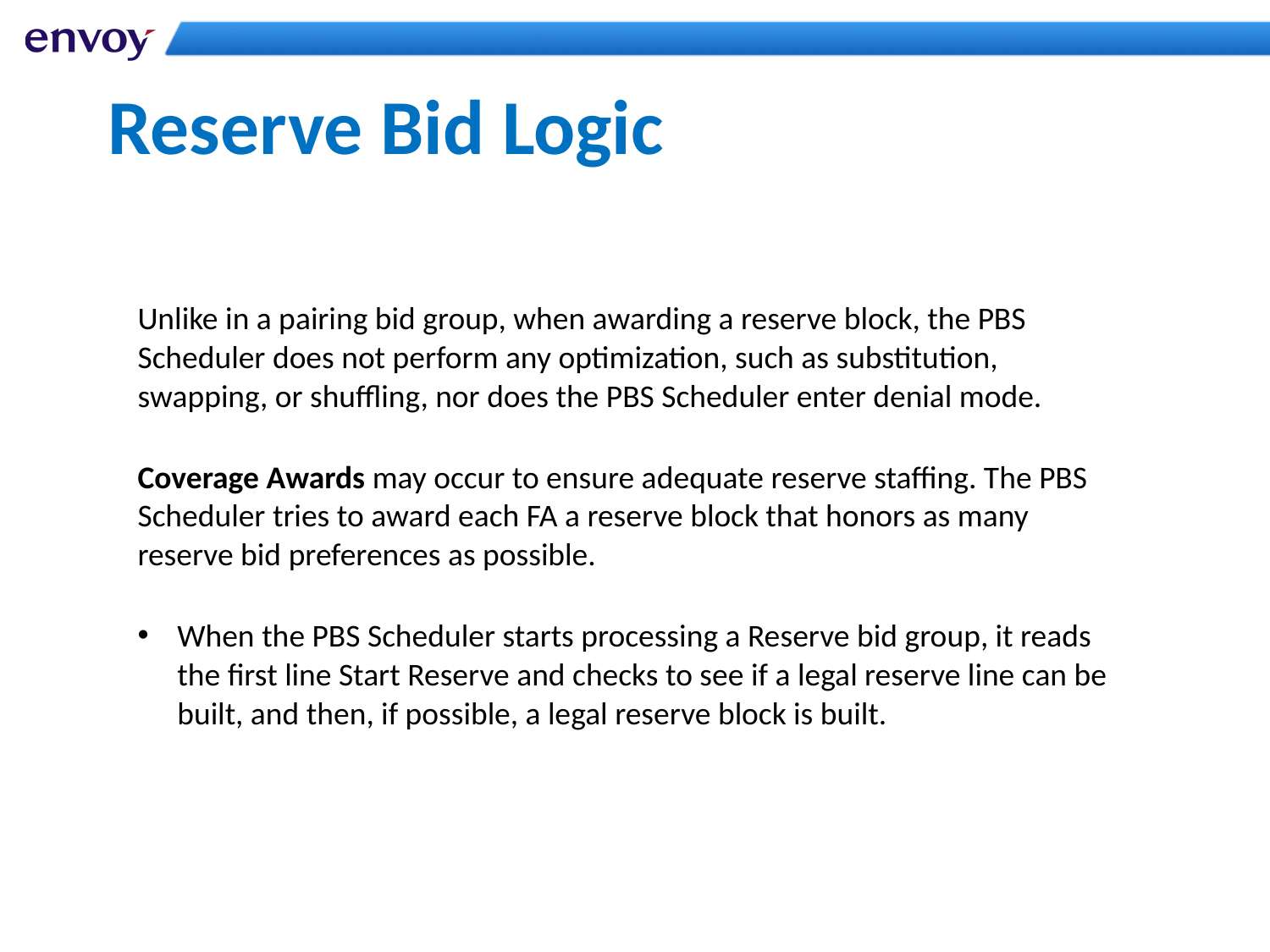

# Reserve Bid Logic
Unlike in a pairing bid group, when awarding a reserve block, the PBS Scheduler does not perform any optimization, such as substitution, swapping, or shuffling, nor does the PBS Scheduler enter denial mode.
Coverage Awards may occur to ensure adequate reserve staffing. The PBS Scheduler tries to award each FA a reserve block that honors as many reserve bid preferences as possible.
When the PBS Scheduler starts processing a Reserve bid group, it reads the first line Start Reserve and checks to see if a legal reserve line can be built, and then, if possible, a legal reserve block is built.